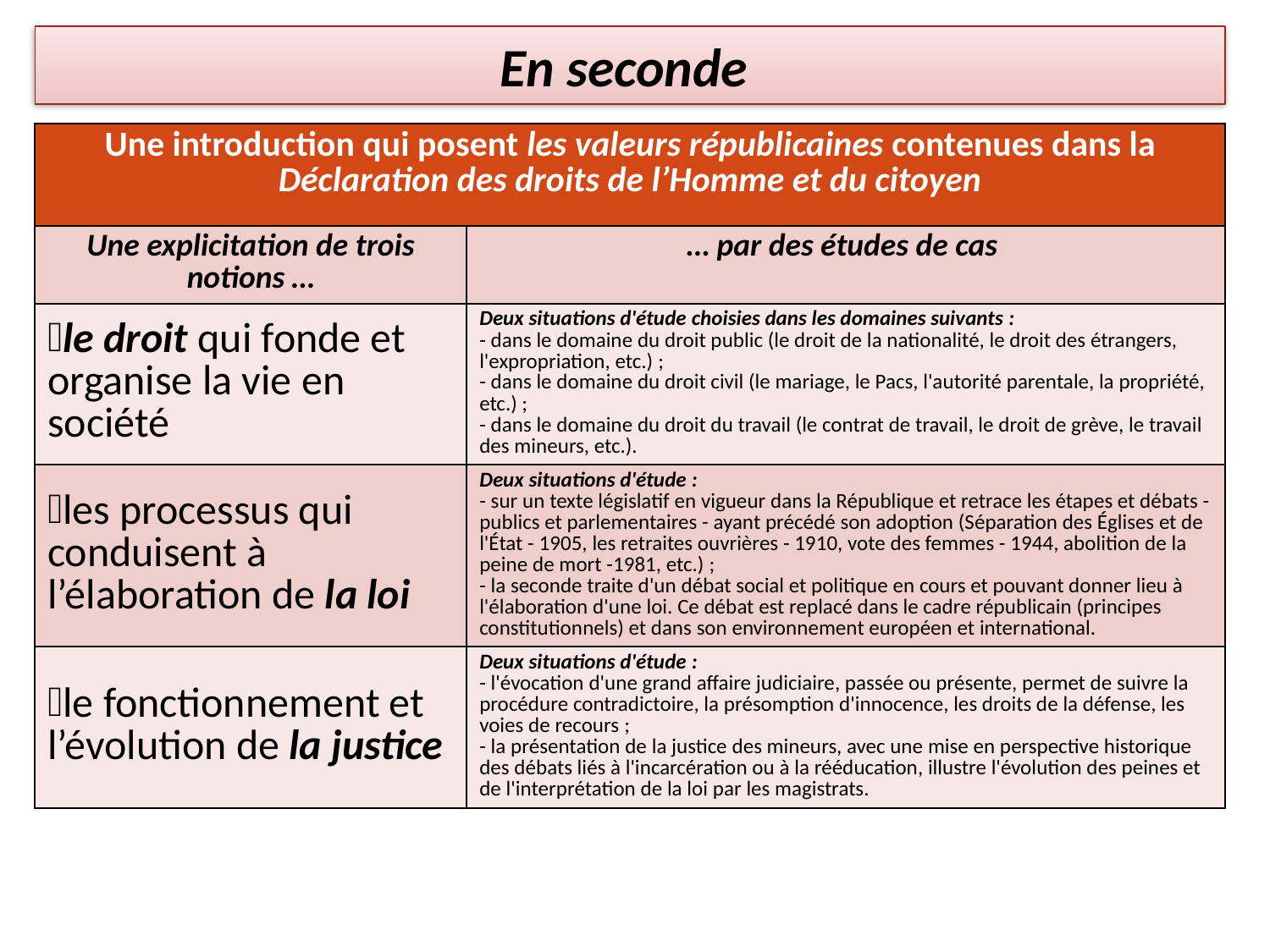

# En seconde
| Une introduction qui posent les valeurs républicaines contenues dans la Déclaration des droits de l’Homme et du citoyen |  |
| --- | --- |
| Une explicitation de trois notions … | … par des études de cas |
| le droit qui fonde et organise la vie en société | Deux situations d'étude choisies dans les domaines suivants : - dans le domaine du droit public (le droit de la nationalité, le droit des étrangers, l'expropriation, etc.) ; - dans le domaine du droit civil (le mariage, le Pacs, l'autorité parentale, la propriété, etc.) ; - dans le domaine du droit du travail (le contrat de travail, le droit de grève, le travail des mineurs, etc.). |
| les processus qui conduisent à l’élaboration de la loi | Deux situations d'étude : - sur un texte législatif en vigueur dans la République et retrace les étapes et débats - publics et parlementaires - ayant précédé son adoption (Séparation des Églises et de l'État - 1905, les retraites ouvrières - 1910, vote des femmes - 1944, abolition de la peine de mort -1981, etc.) ; - la seconde traite d'un débat social et politique en cours et pouvant donner lieu à l'élaboration d'une loi. Ce débat est replacé dans le cadre républicain (principes constitutionnels) et dans son environnement européen et international. |
| le fonctionnement et l’évolution de la justice | Deux situations d'étude : - l'évocation d'une grand affaire judiciaire, passée ou présente, permet de suivre la procédure contradictoire, la présomption d'innocence, les droits de la défense, les voies de recours ; - la présentation de la justice des mineurs, avec une mise en perspective historique des débats liés à l'incarcération ou à la rééducation, illustre l'évolution des peines et de l'interprétation de la loi par les magistrats. |